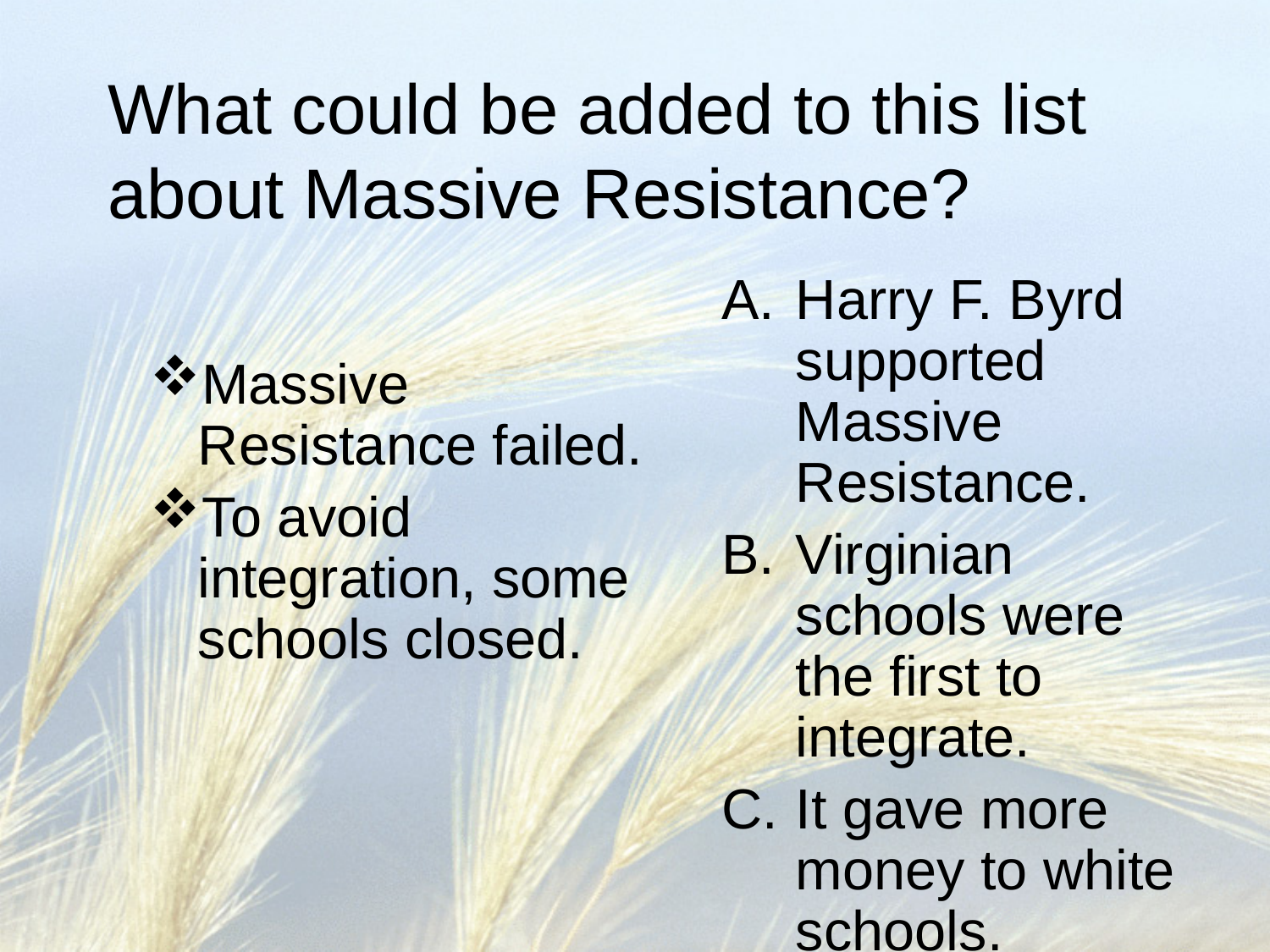

# What could be added to this list about Massive Resistance?
Harry F. Byrd supported Massive Resistance.
Virginian schools were the first to integrate.
It gave more money to white schools.
It lasted until 1980.

Massive Resistance failed.
To avoid integration, some schools closed.